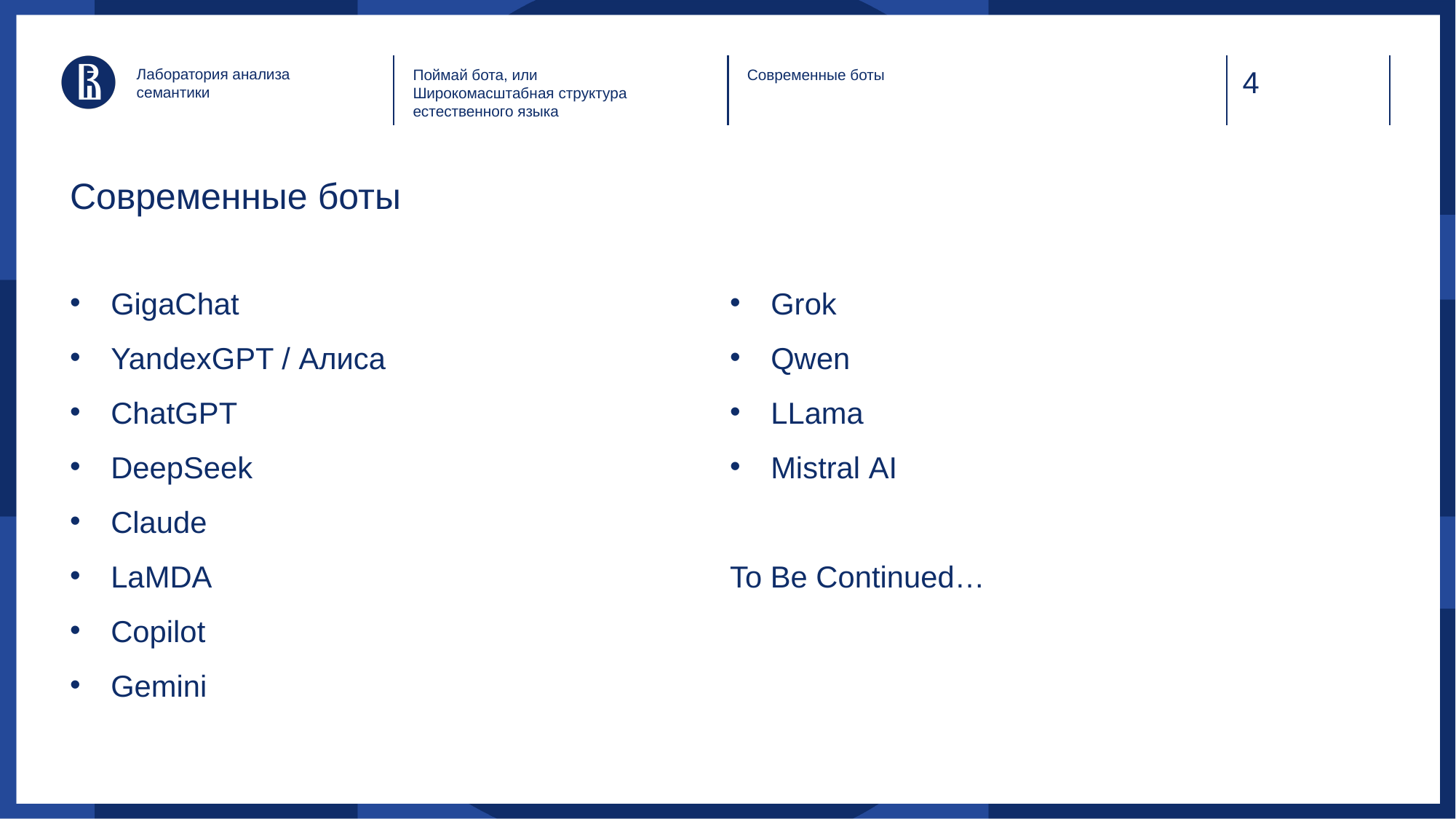

Лаборатория анализа семантики
Поймай бота, или Широкомасштабная структура естественного языка
Современные боты
# Современные боты
GigaChat
YandexGPT / Алиса
ChatGPT
DeepSeek
Claude
LaMDA
Copilot
Gemini
Grok
Qwen
LLama
Mistral AI

To Be Continued…